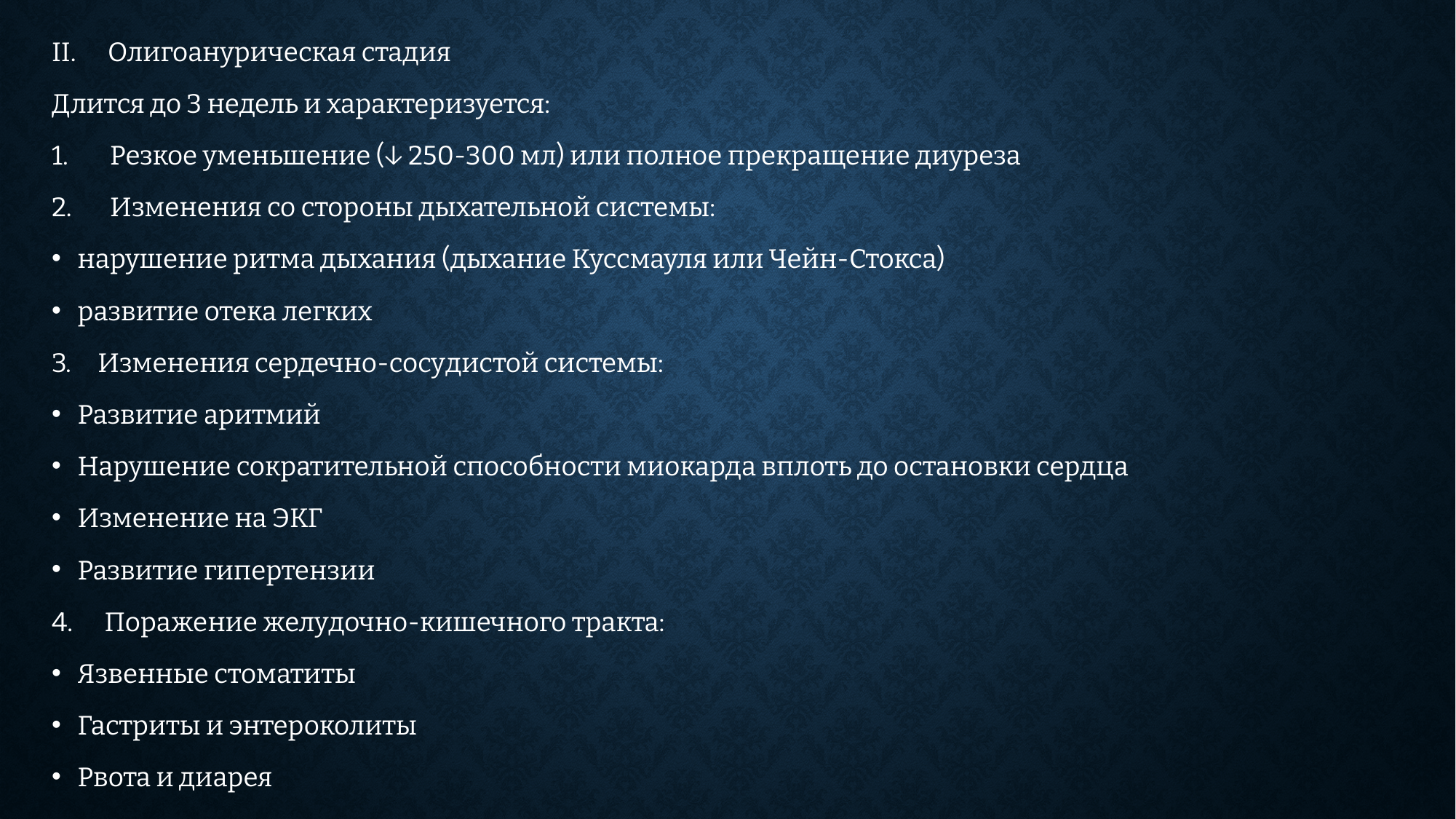

II.      Олигоанурическая стадия
Длится до 3 недель и характеризуется:
Резкое уменьшение (↓ 250-300 мл) или полное прекращение диуреза
Изменения со стороны дыхательной системы:
нарушение ритма дыхания (дыхание Куссмауля или Чейн-Стокса)
развитие отека легких
3.     Изменения сердечно-сосудистой системы:
Развитие аритмий
Нарушение сократительной способности миокарда вплоть до остановки сердца
Изменение на ЭКГ
Развитие гипертензии
4.      Поражение желудочно-кишечного тракта:
Язвенные стоматиты
Гастриты и энтероколиты
Рвота и диарея